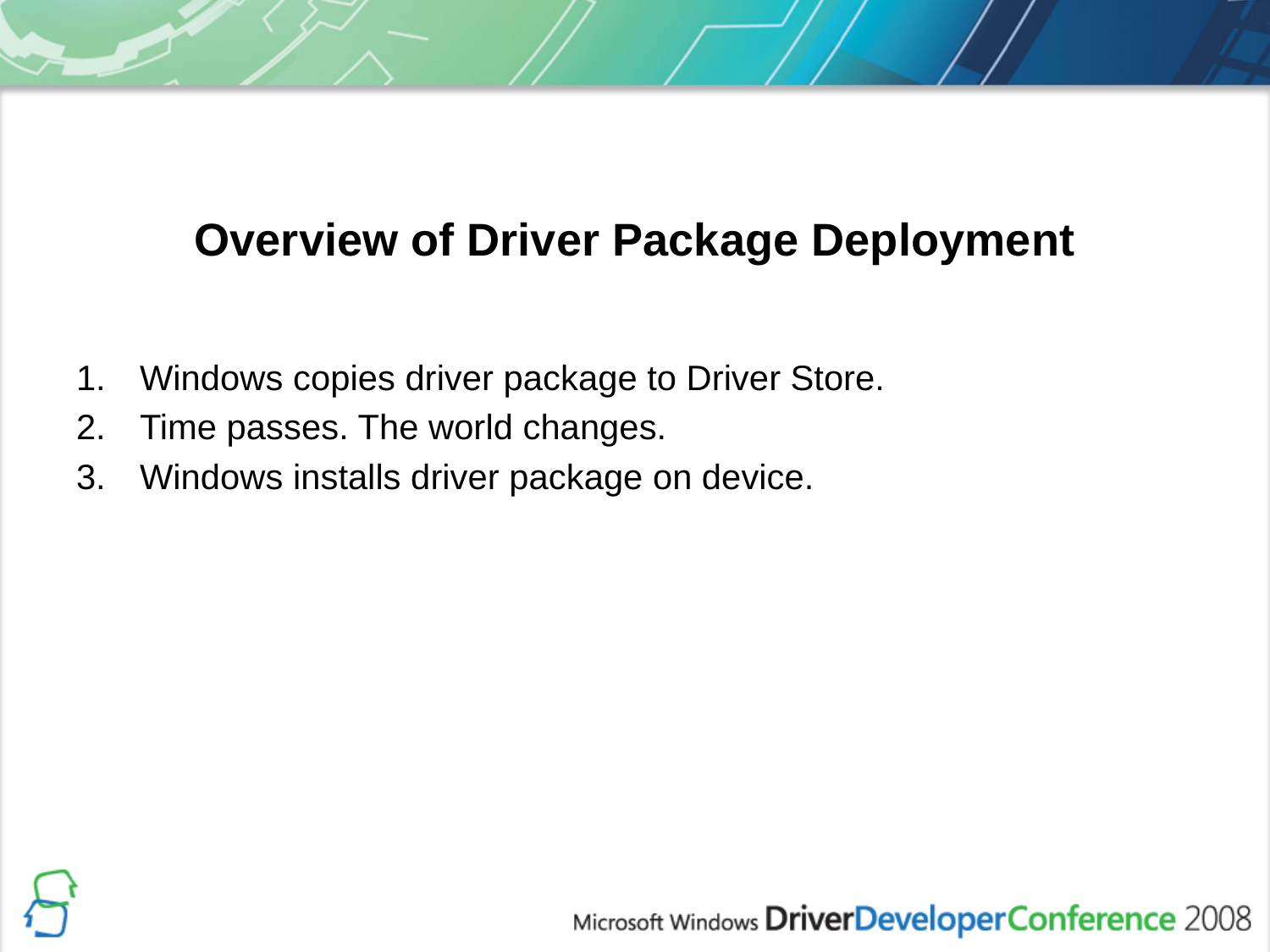

# Overview of Driver Package Deployment
Windows copies driver package to Driver Store.
Time passes. The world changes.
Windows installs driver package on device.